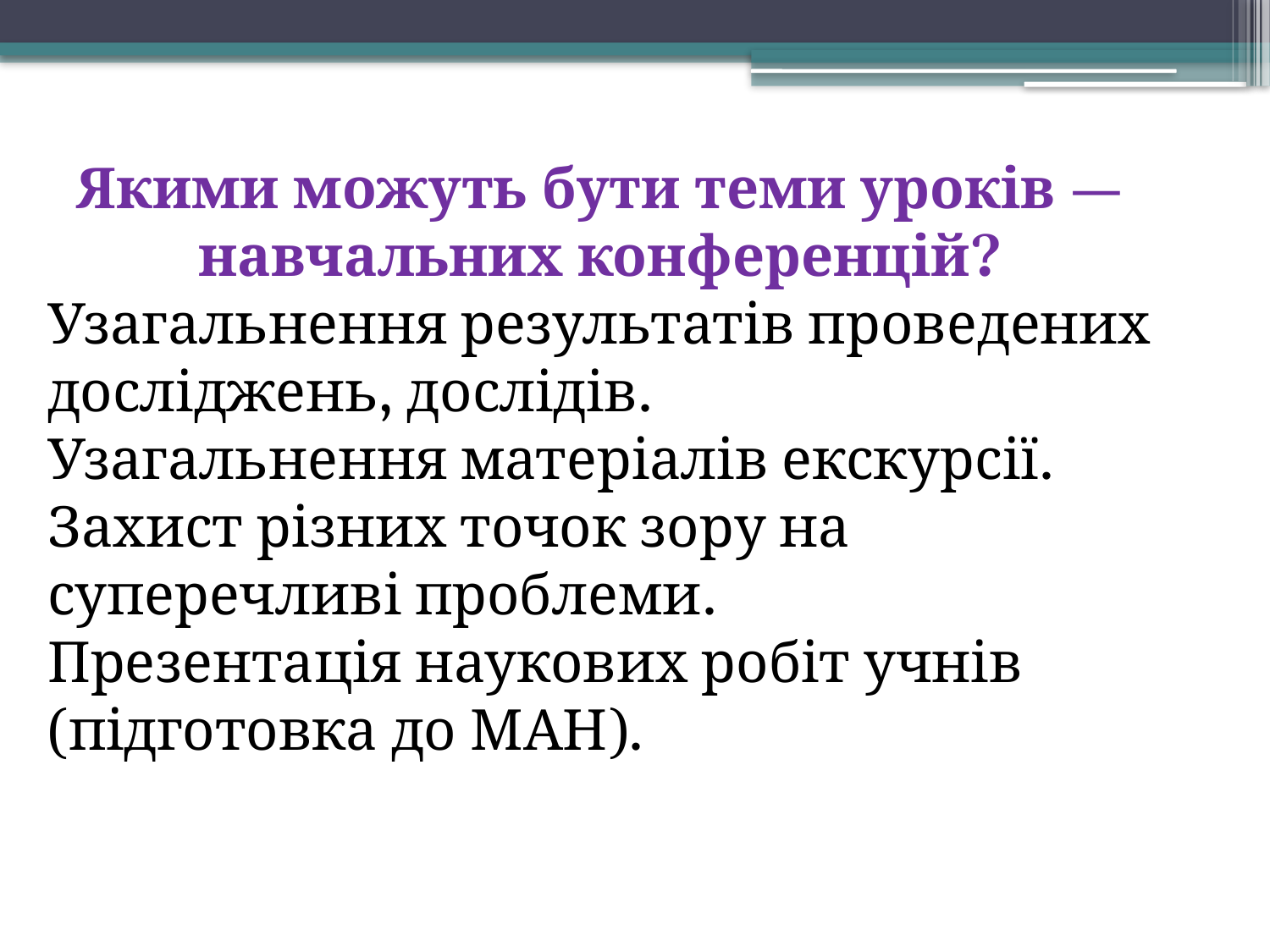

Якими можуть бути теми уроків — навчальних конференцій?
Узагальнення результатів проведених досліджень, дослідів.
Узагальнення матеріалів екскурсії.
Захист різних точок зору на суперечливі проблеми.
Презентація наукових робіт учнів (підготовка до МАН).